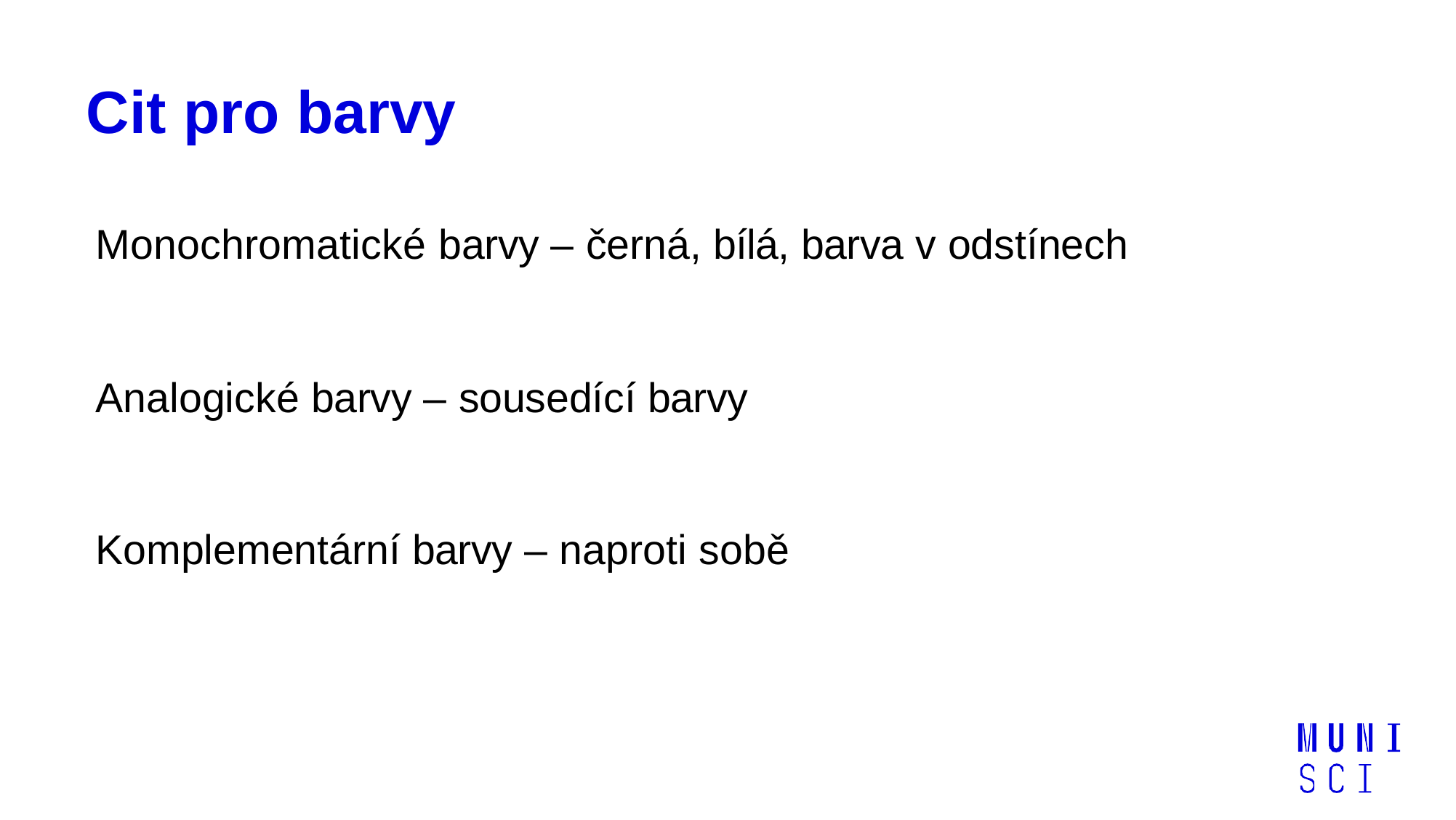

# Cit pro barvy
Monochromatické barvy – černá, bílá, barva v odstínech
Analogické barvy – sousedící barvy  Komplementární barvy – naproti sobě